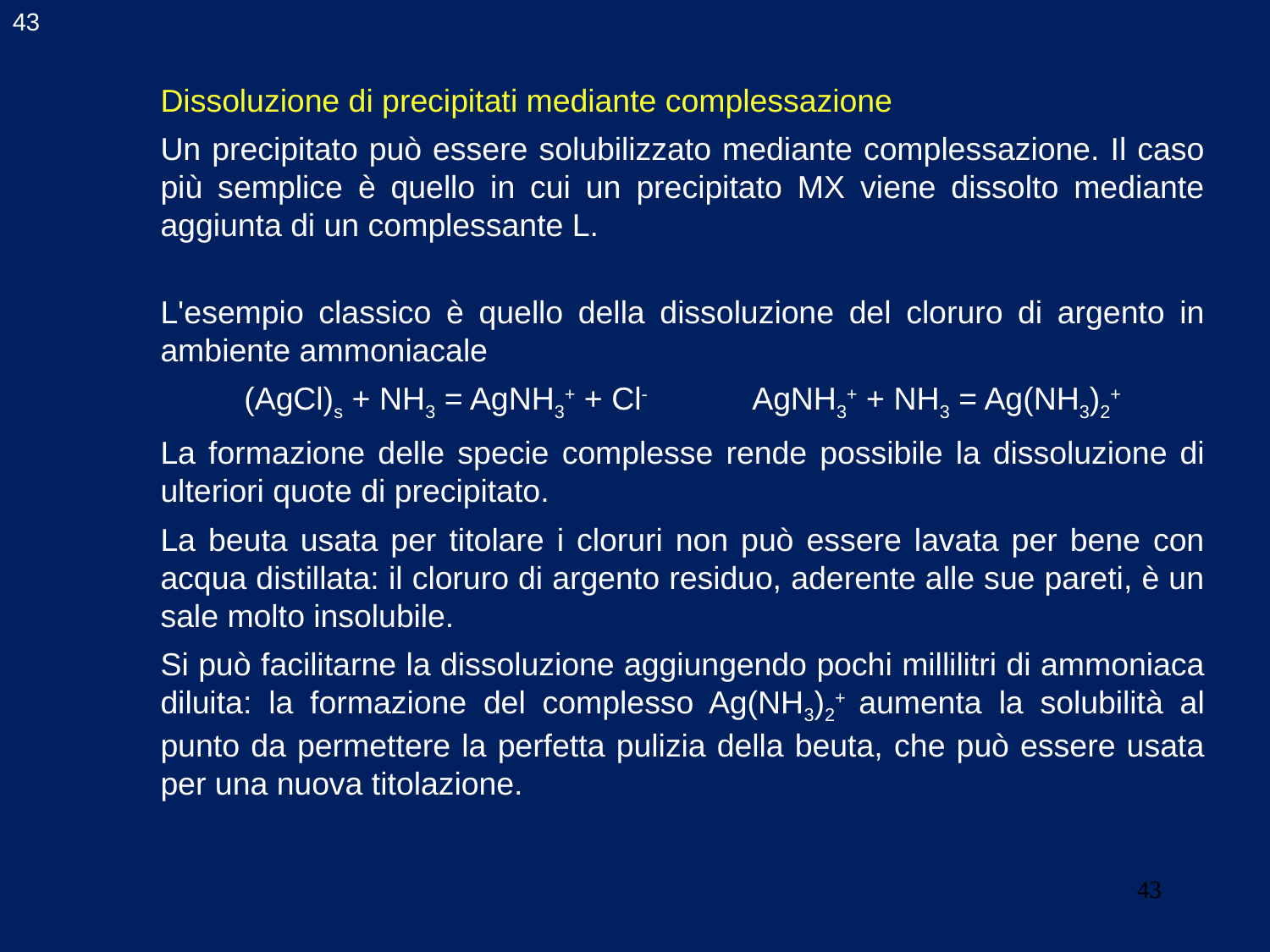

43
Dissoluzione di precipitati mediante complessazione
Un precipitato può essere solubilizzato mediante complessazione. Il caso più semplice è quello in cui un precipitato MX viene dissolto mediante aggiunta di un complessante L.
L'esempio classico è quello della dissoluzione del cloruro di argento in ambiente ammoniacale
(AgCl)s + NH3 = AgNH3+ + Cl-	AgNH3+ + NH3 = Ag(NH3)2+
La formazione delle specie complesse rende possibile la dissoluzione di ulteriori quote di precipitato.
La beuta usata per titolare i cloruri non può essere lavata per bene con acqua distillata: il cloruro di argento residuo, aderente alle sue pareti, è un sale molto insolubile.
Si può facilitarne la dissoluzione aggiungendo pochi millilitri di ammoniaca diluita: la formazione del complesso Ag(NH3)2+ aumenta la solubilità al punto da permettere la perfetta pulizia della beuta, che può essere usata per una nuova titolazione.
43